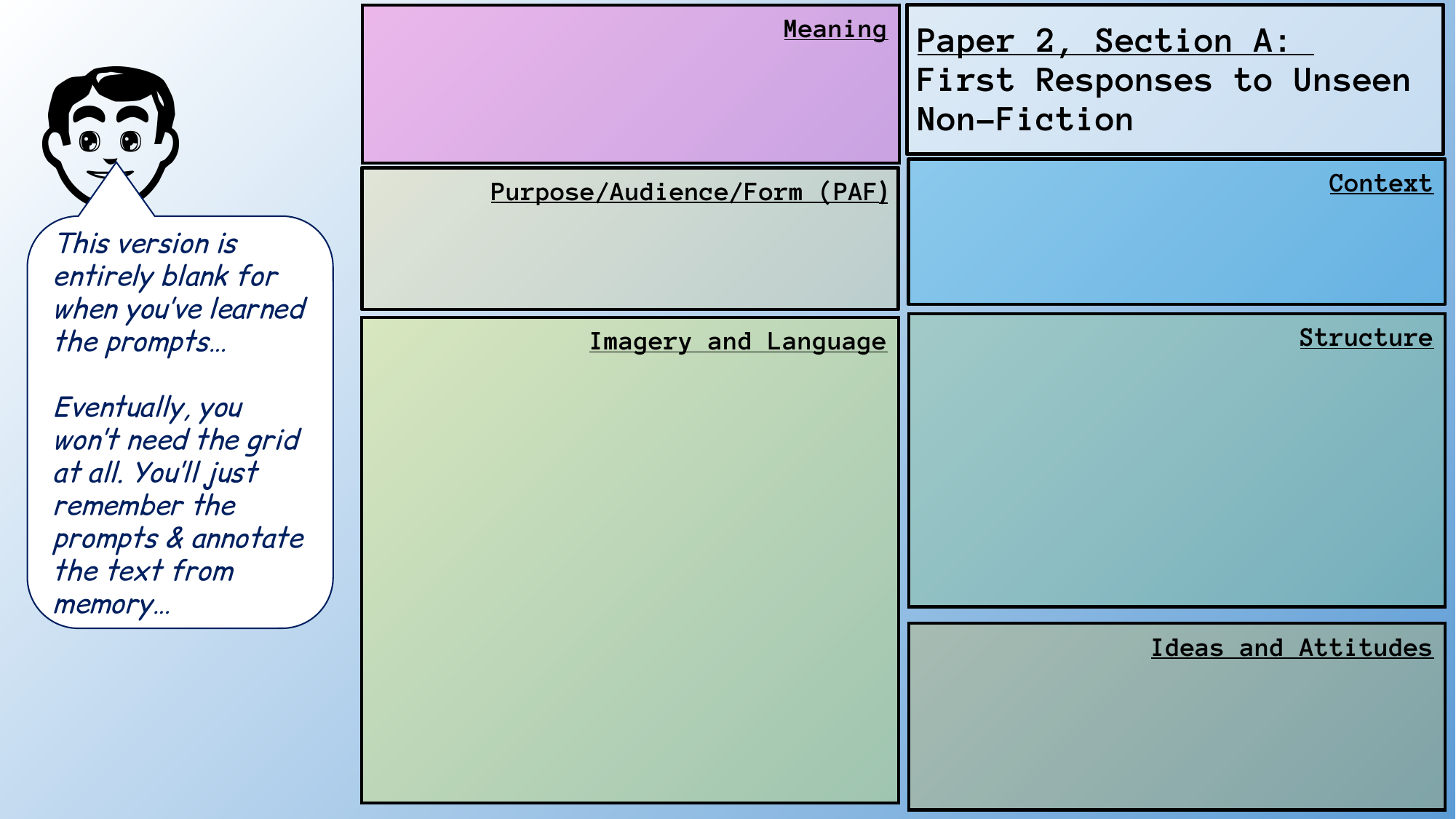

Meaning

# Paper 2, Section A: First Responses to Unseen Non-Fiction
👨‍🏫
Context

Purpose/Audience/Form (PAF)

This version is entirely blank for when you’ve learned the prompts…

Eventually, you won’t need the grid at all. You’ll just remember the prompts & annotate the text from memory…
Structure

Imagery and Language

Ideas and Attitudes